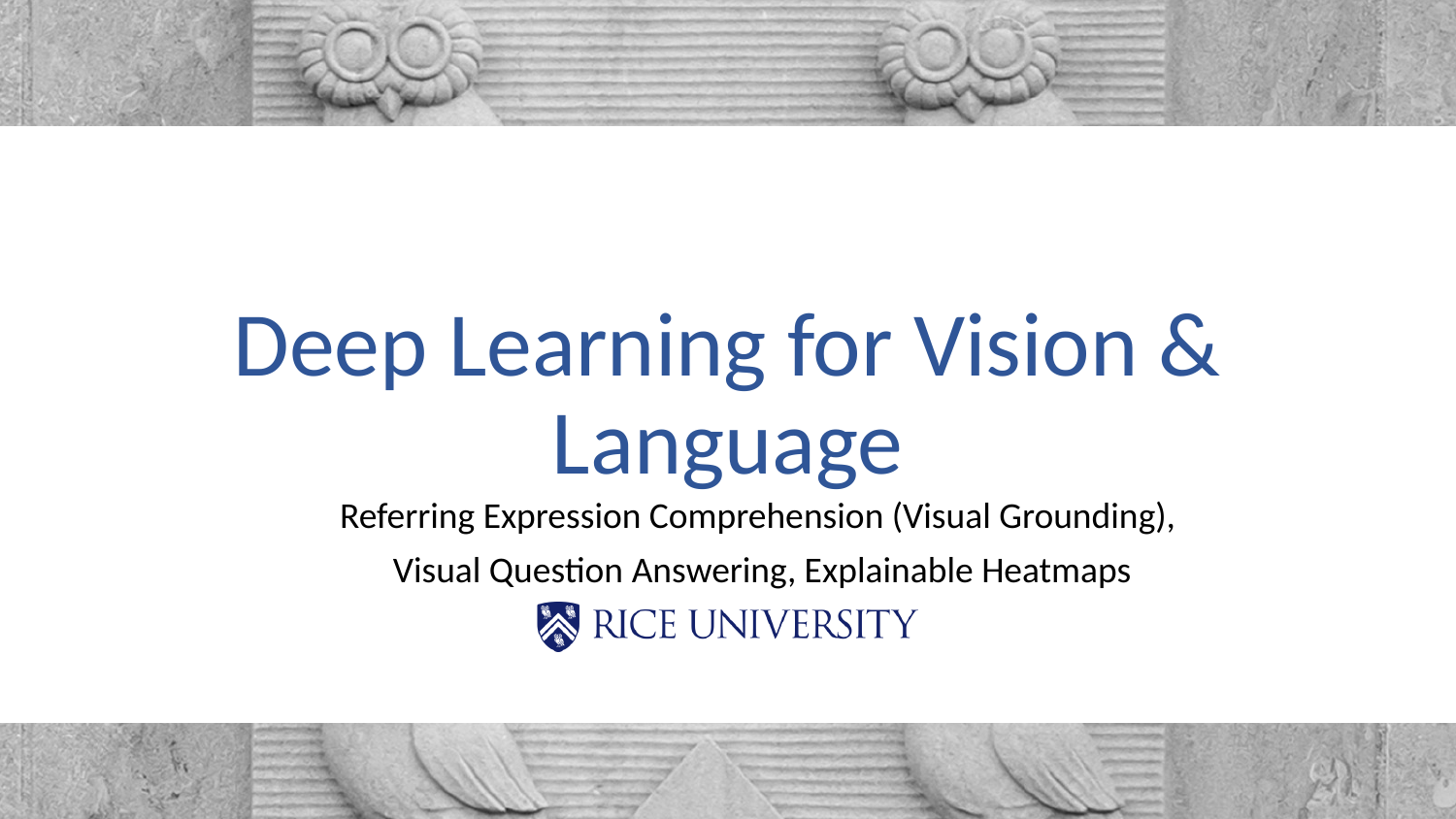

# Deep Learning for Vision & Language
Referring Expression Comprehension (Visual Grounding),
Visual Question Answering, Explainable Heatmaps